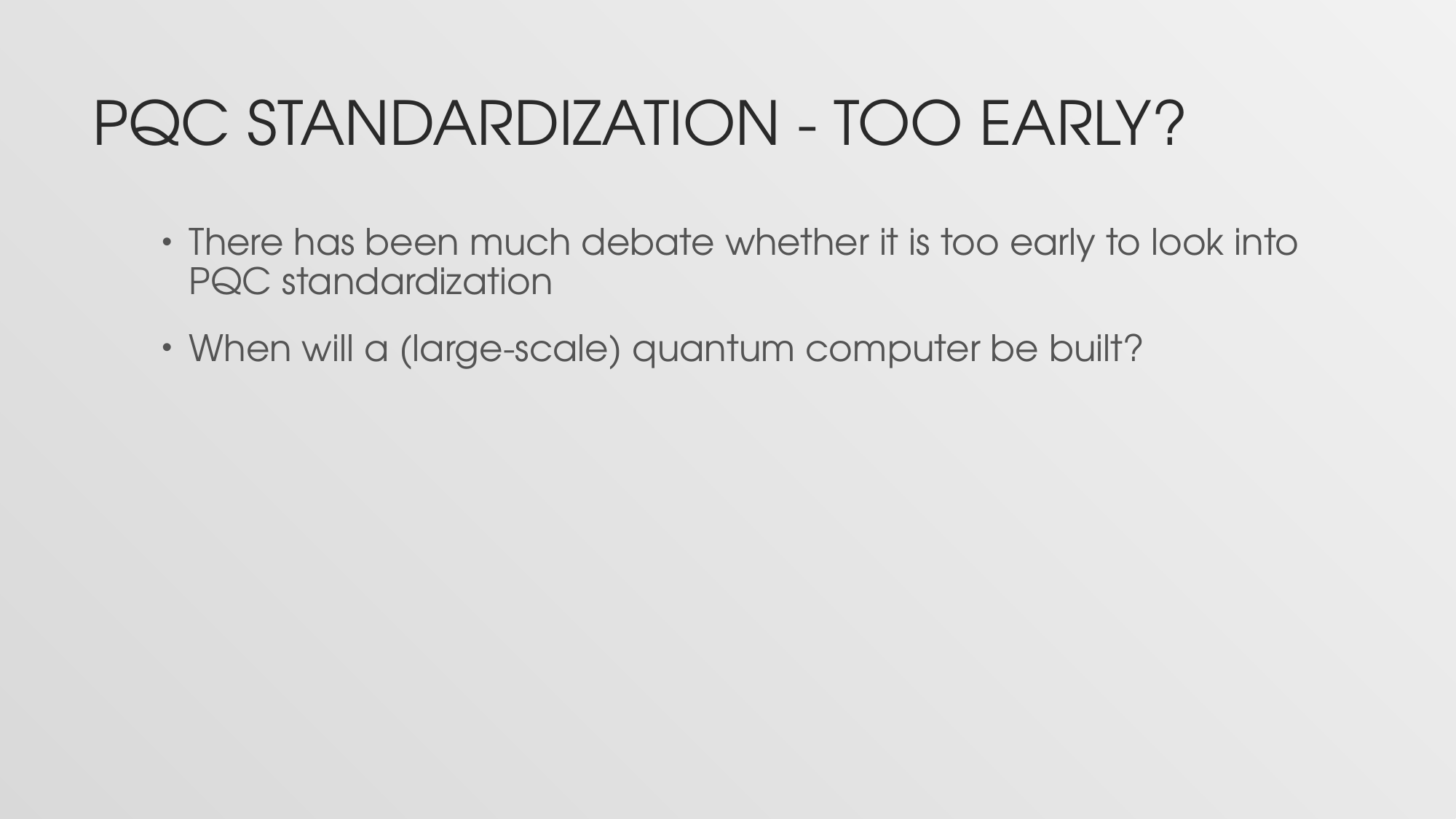

# PQC Standardization - too early?
There has been much debate whether it is too early to look into PQC standardization
When will a (large-scale) quantum computer be built?